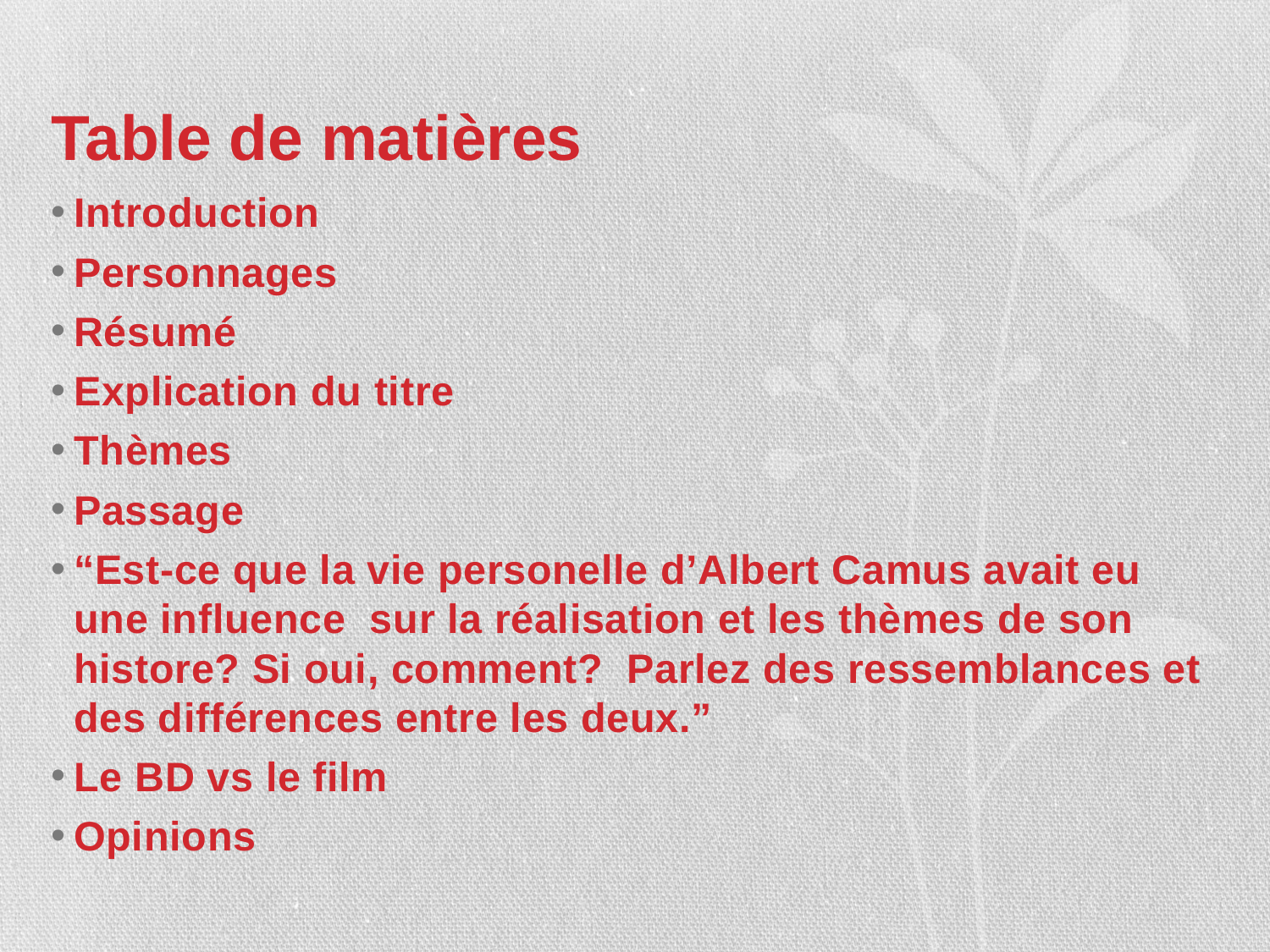

# Table de matières
Introduction
Personnages
Résumé
Explication du titre
Thèmes
Passage
“Est-ce que la vie personelle d’Albert Camus avait eu une influence  sur la réalisation et les thèmes de son histore? Si oui, comment?  Parlez des ressemblances et des différences entre les deux.”
Le BD vs le film
Opinions